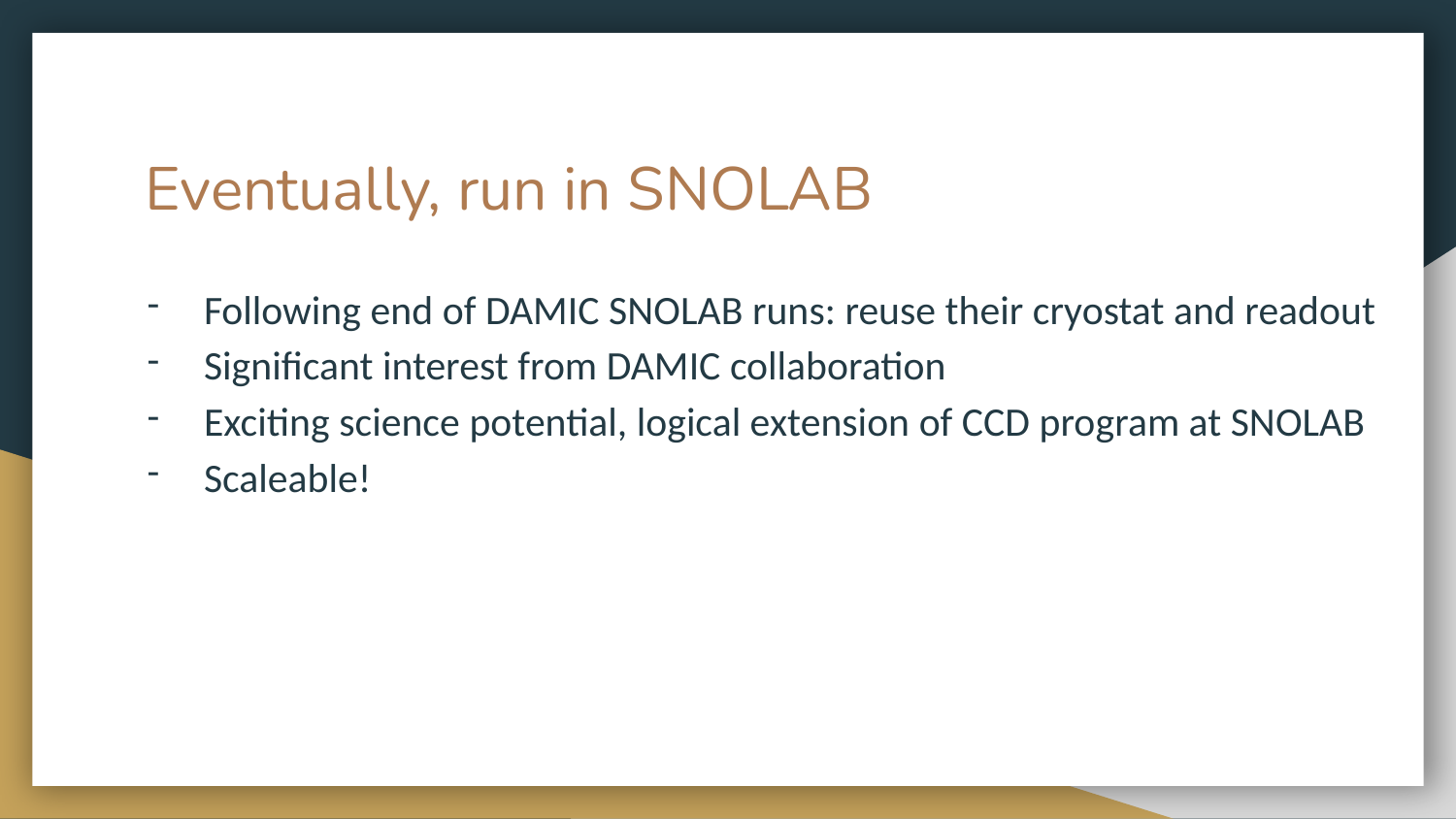

# Eventually, run in SNOLAB
Following end of DAMIC SNOLAB runs: reuse their cryostat and readout
Significant interest from DAMIC collaboration
Exciting science potential, logical extension of CCD program at SNOLAB
Scaleable!